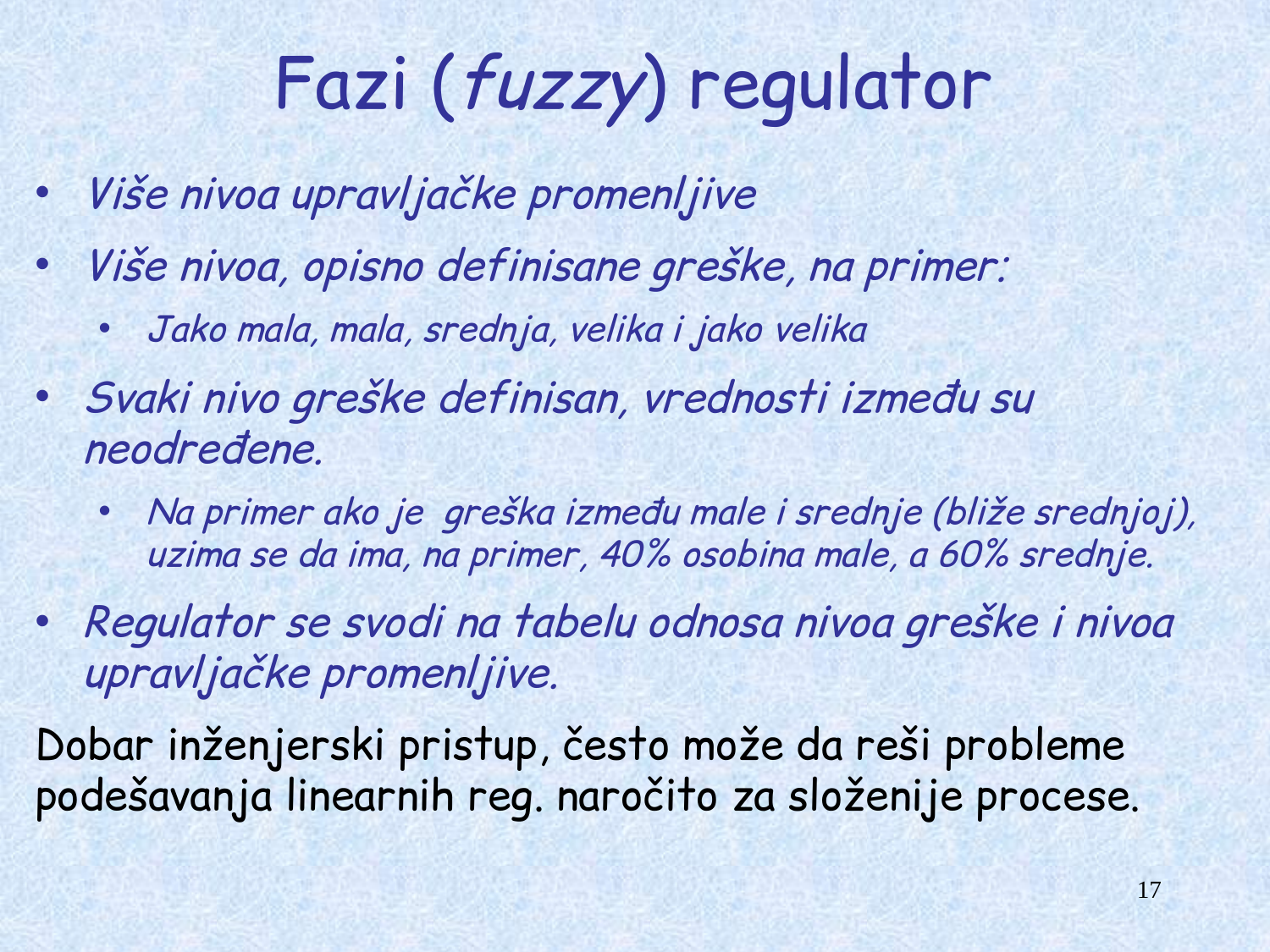

# Fazi (fuzzy) regulator
Više nivoa upravljačke promenljive
Više nivoa, opisno definisane greške, na primer:
Jako mala, mala, srednja, velika i jako velika
Svaki nivo greške definisan, vrednosti između su neodređene.
Na primer ako je  greška između male i srednje (bliže srednjoj), uzima se da ima, na primer, 40% osobina male, a 60% srednje.
Regulator se svodi na tabelu odnosa nivoa greške i nivoa upravljačke promenljive.
Dobar inženjerski pristup, često može da reši probleme podešavanja linearnih reg. naročito za složenije procese.
17